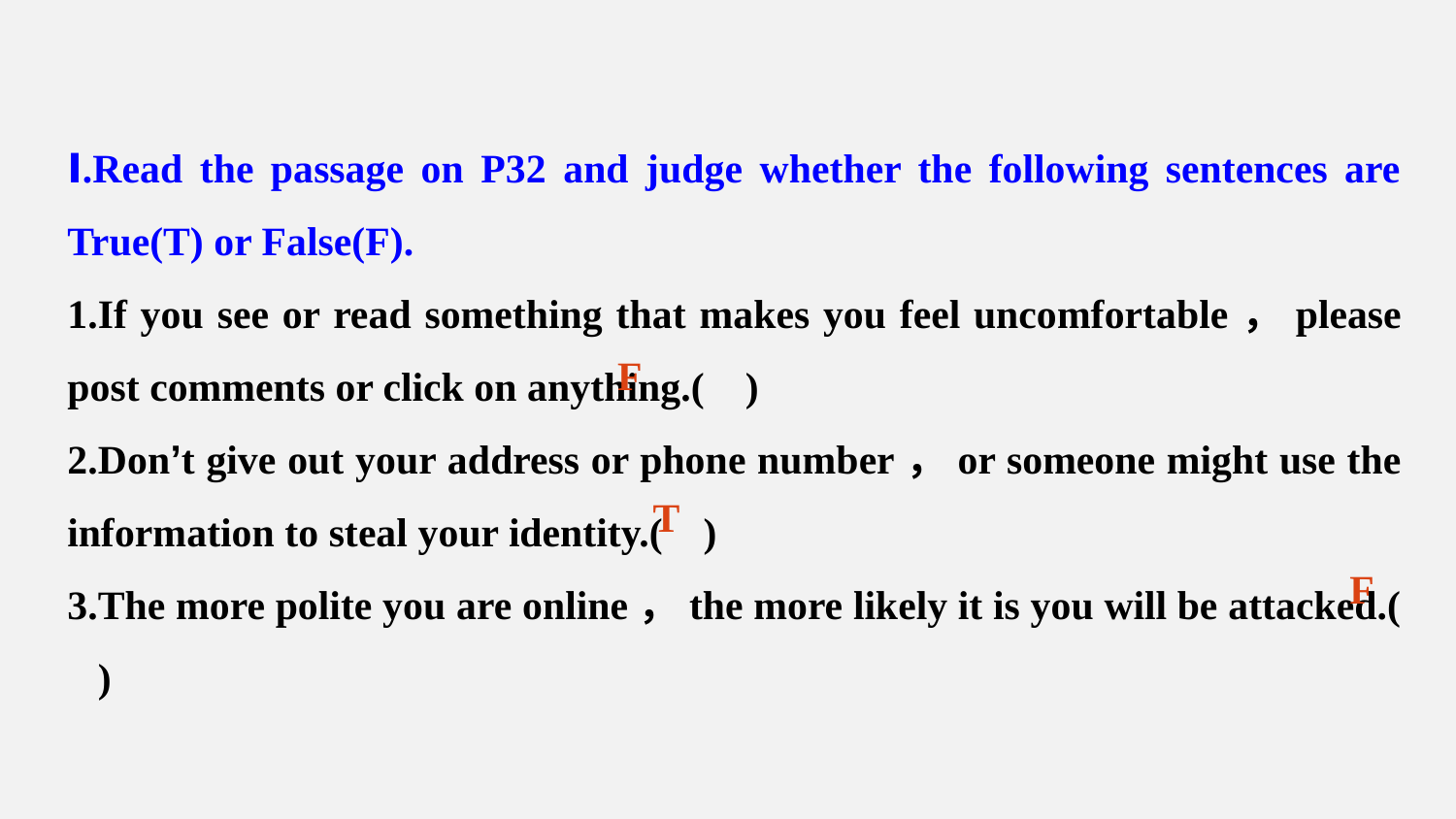

Ⅰ.Read the passage on P32 and judge whether the following sentences are True(T) or False(F).
1.If you see or read something that makes you feel uncomfortable，please post comments or click on anything.(    )
2.Don’t give out your address or phone number，or someone might use the information to steal your identity.(    )
3.The more polite you are online，the more likely it is you will be attacked.(    )
F
T
F